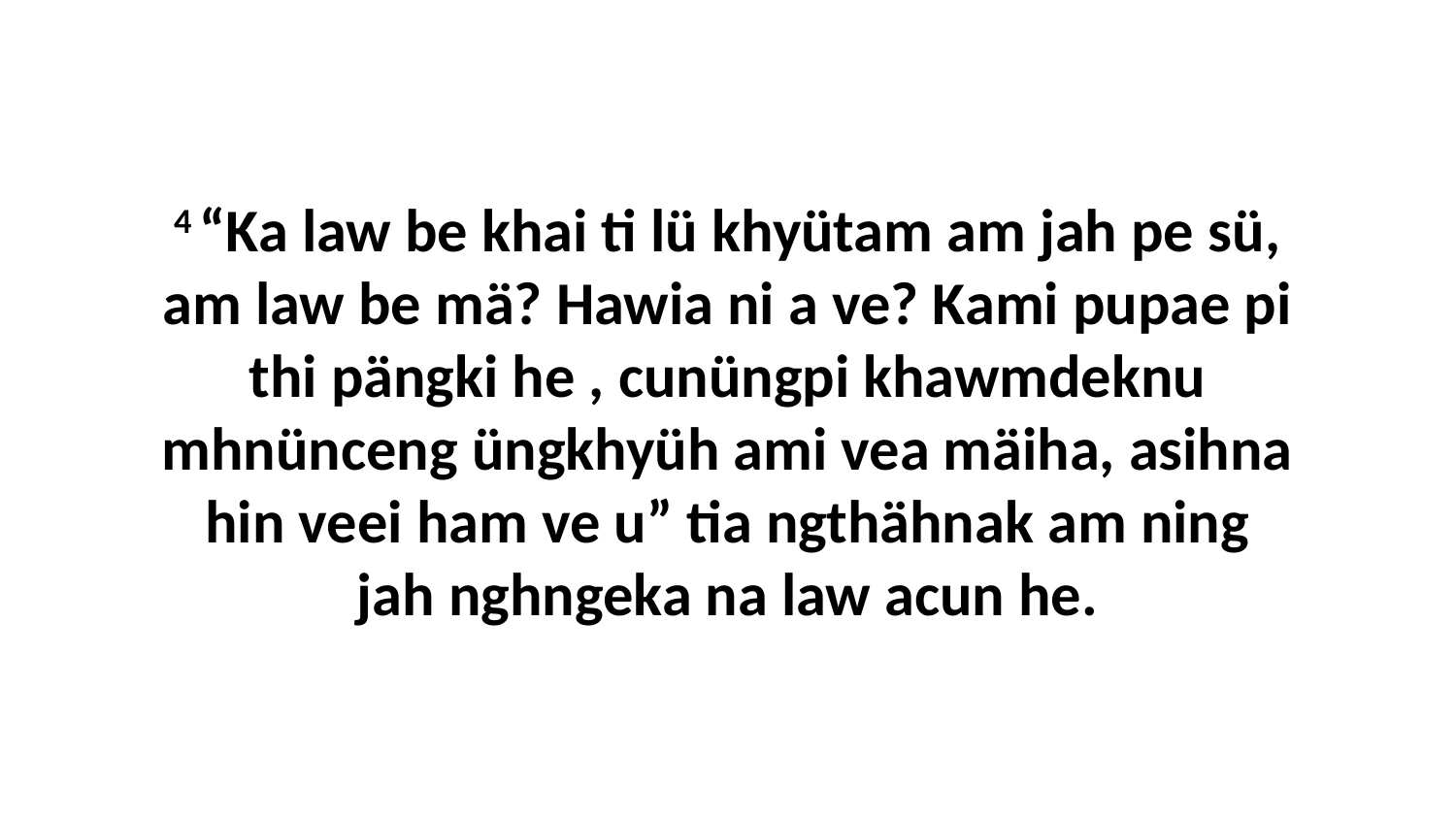

4 “Ka law be khai ti lü khyütam am jah pe sü, am law be mä? Hawia ni a ve? Kami pupae pi thi pängki he , cunüngpi khawmdeknu mhnünceng üngkhyüh ami vea mäiha, asihna hin veei ham ve u” tia ngthähnak am ning jah nghngeka na law acun he.